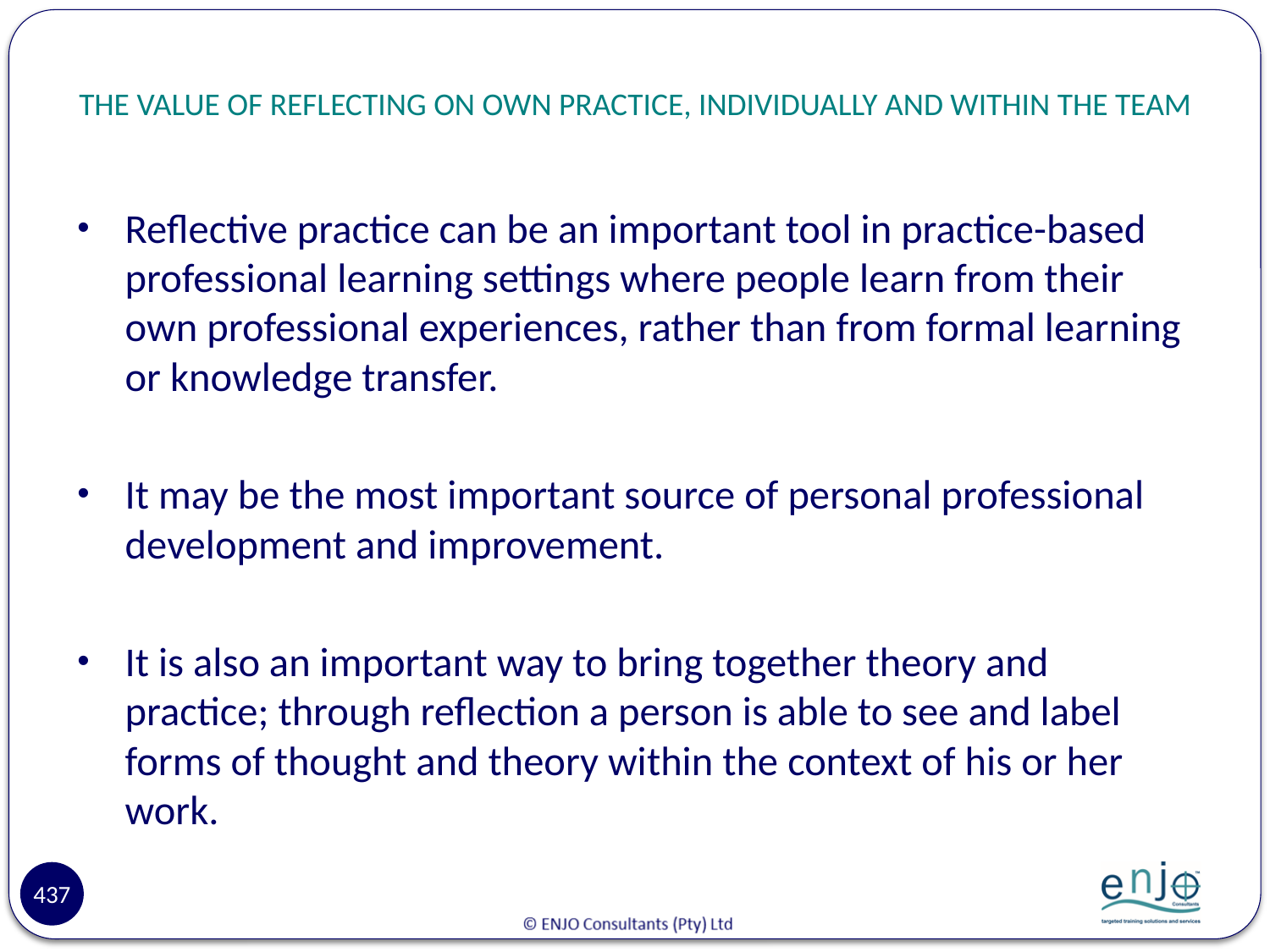

# THE VALUE OF REFLECTING ON OWN PRACTICE, INDIVIDUALLY AND WITHIN THE TEAM
Reflective practice can be an important tool in practice-based professional learning settings where people learn from their own professional experiences, rather than from formal learning or knowledge transfer.

It may be the most important source of personal professional development and improvement.

It is also an important way to bring together theory and practice; through reflection a person is able to see and label forms of thought and theory within the context of his or her work.

437